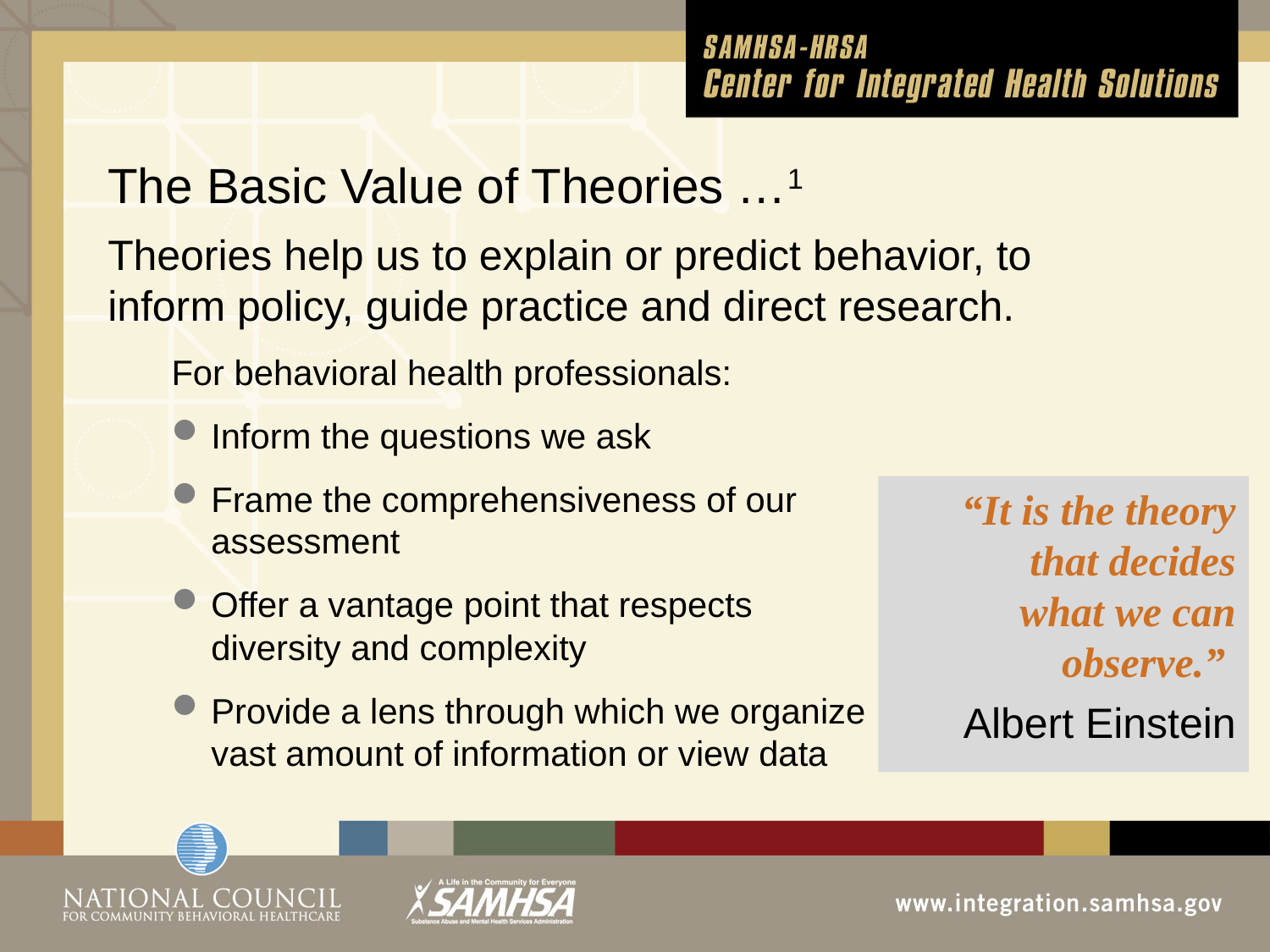

# The Basic Value of Theories …1
Theories help us to explain or predict behavior, to inform policy, guide practice and direct research.

For behavioral health professionals:
Inform the questions we ask
Frame the comprehensiveness of our assessment
Offer a vantage point that respects diversity and complexity
Provide a lens through which we organize vast amount of information or view data
“It is the theory that decides what we can observe.”
Albert Einstein